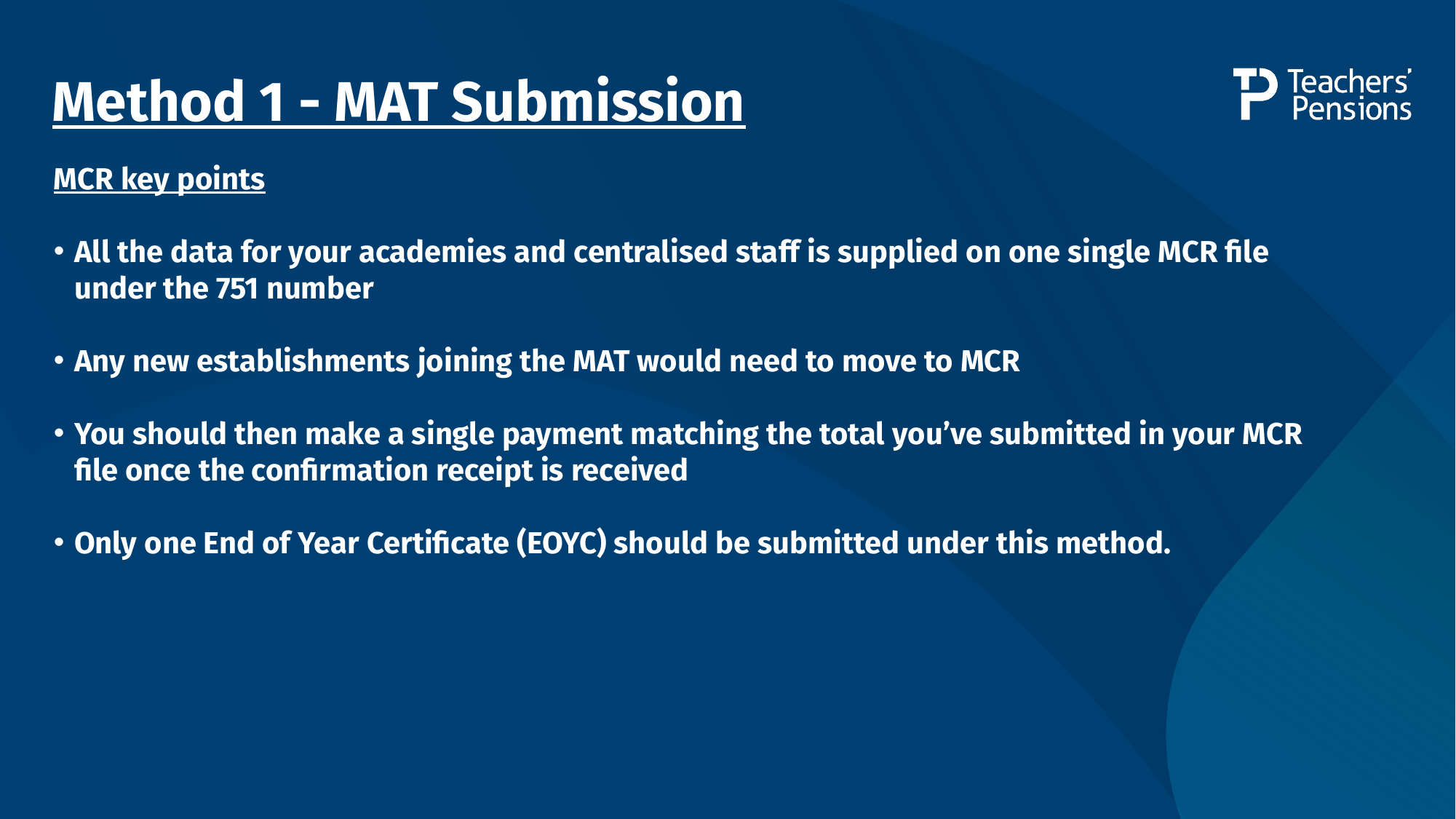

# Method 1 - MAT Submission
MCR key points

All the data for your academies and centralised staff is supplied on one single MCR file under the 751 number

Any new establishments joining the MAT would need to move to MCR

You should then make a single payment matching the total you’ve submitted in your MCR file once the confirmation receipt is received

Only one End of Year Certificate (EOYC) should be submitted under this method.